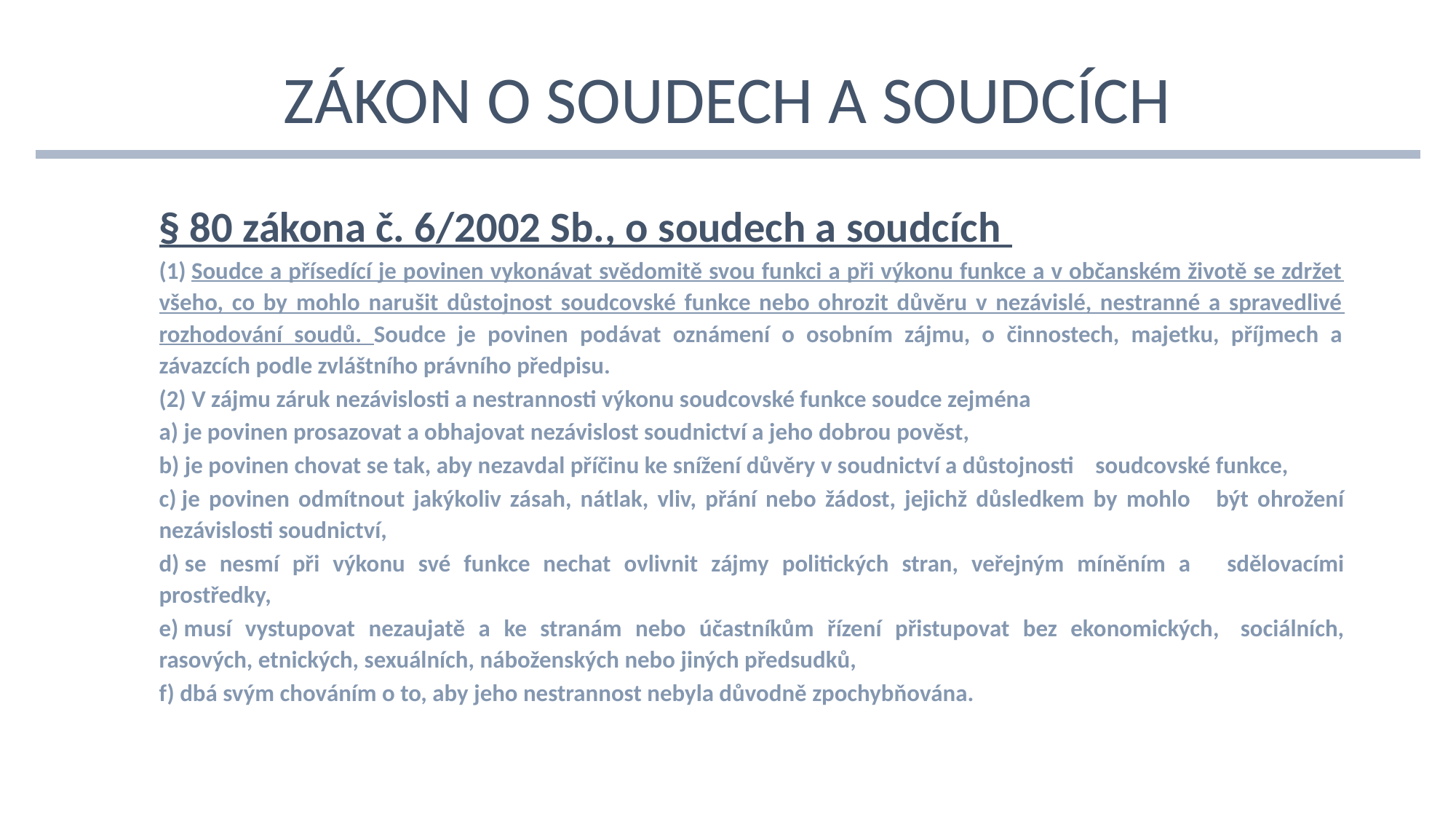

# Zákon o soudech a soudcích
§ 80 zákona č. 6/2002 Sb., o soudech a soudcích
(1) Soudce a přísedící je povinen vykonávat svědomitě svou funkci a při výkonu funkce a v občanském životě se zdržet všeho, co by mohlo narušit důstojnost soudcovské funkce nebo ohrozit důvěru v nezávislé, nestranné a spravedlivé rozhodování soudů. Soudce je povinen podávat oznámení o osobním zájmu, o činnostech, majetku, příjmech a závazcích podle zvláštního právního předpisu.
(2) V zájmu záruk nezávislosti a nestrannosti výkonu soudcovské funkce soudce zejména
	a) je povinen prosazovat a obhajovat nezávislost soudnictví a jeho dobrou pověst,
	b) je povinen chovat se tak, aby nezavdal příčinu ke snížení důvěry v soudnictví a důstojnosti 	soudcovské funkce,
	c) je povinen odmítnout jakýkoliv zásah, nátlak, vliv, přání nebo žádost, jejichž důsledkem by mohlo 	být ohrožení nezávislosti soudnictví,
	d) se nesmí při výkonu své funkce nechat ovlivnit zájmy politických stran, veřejným míněním a 	sdělovacími prostředky,
	e) musí vystupovat nezaujatě a ke stranám nebo účastníkům řízení přistupovat bez ekonomických, 	sociálních, rasových, etnických, sexuálních, náboženských nebo jiných předsudků,
	f) dbá svým chováním o to, aby jeho nestrannost nebyla důvodně zpochybňována.